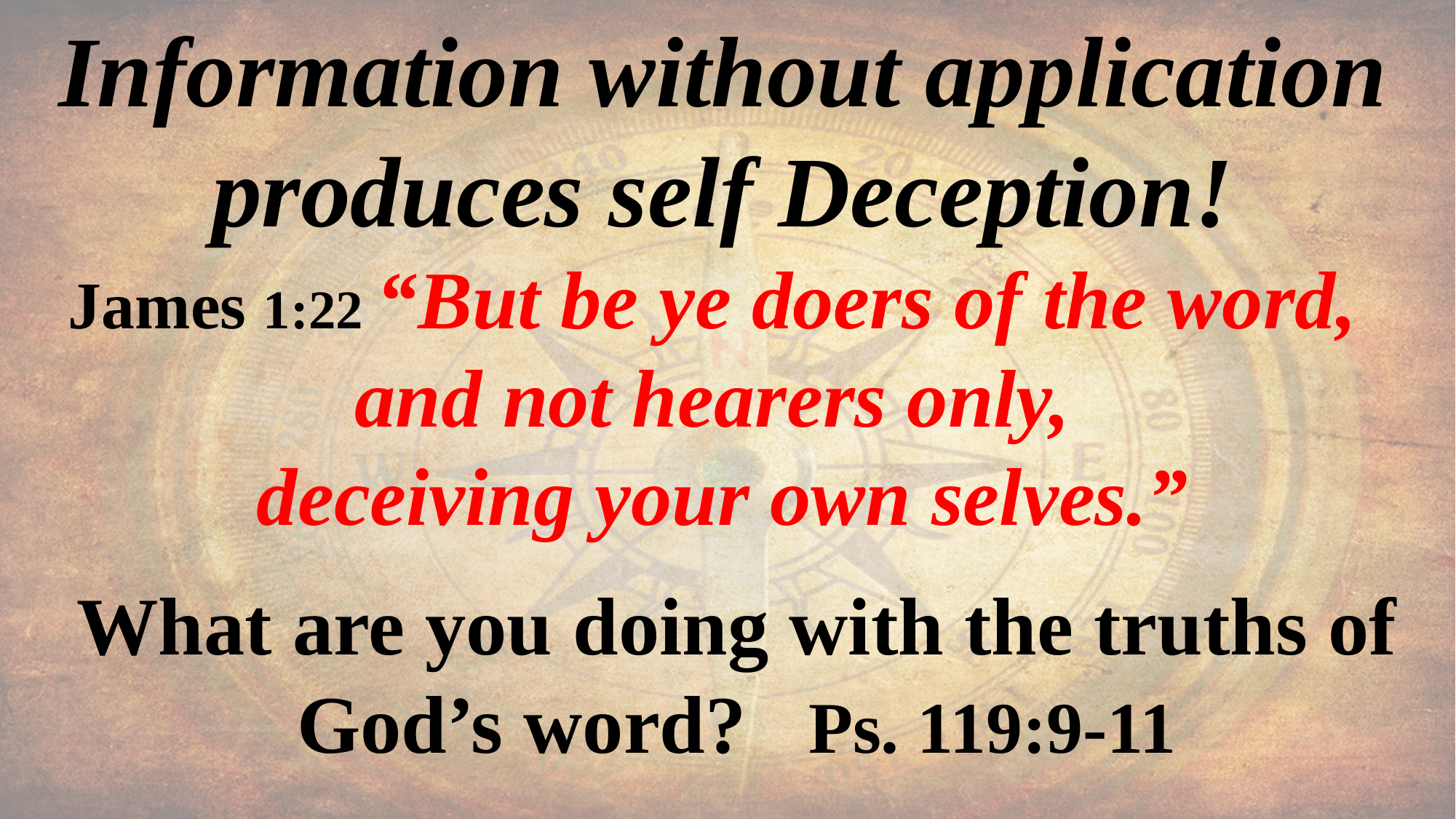

Information without application produces self Deception!
James 1:22 “But be ye doers of the word,
and not hearers only,
deceiving your own selves.”

What are you doing with the truths of God’s word?   Ps. 119:9-11